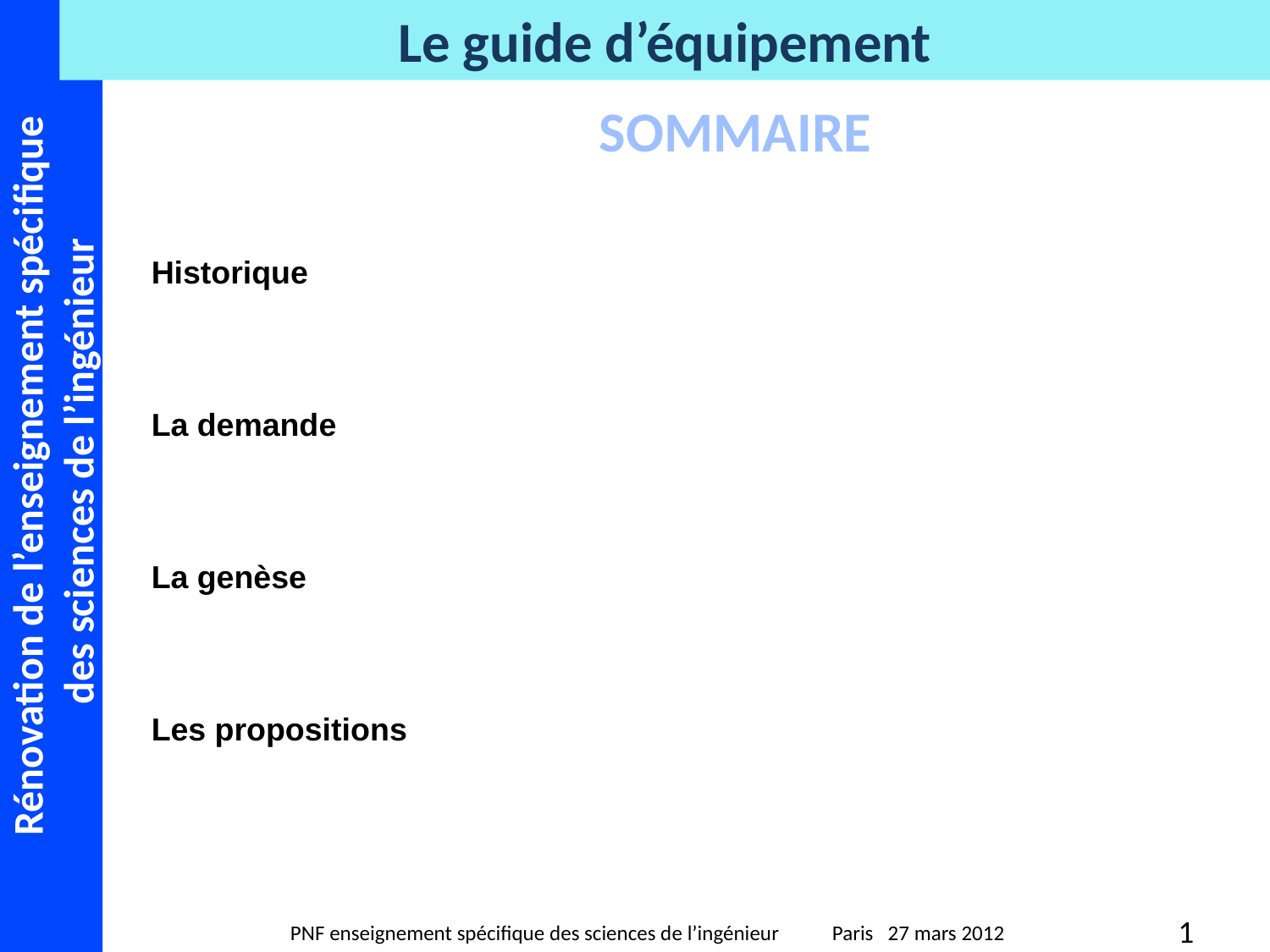

SOMMAIRE
Historique

La demande

La genèse

Les propositions

1